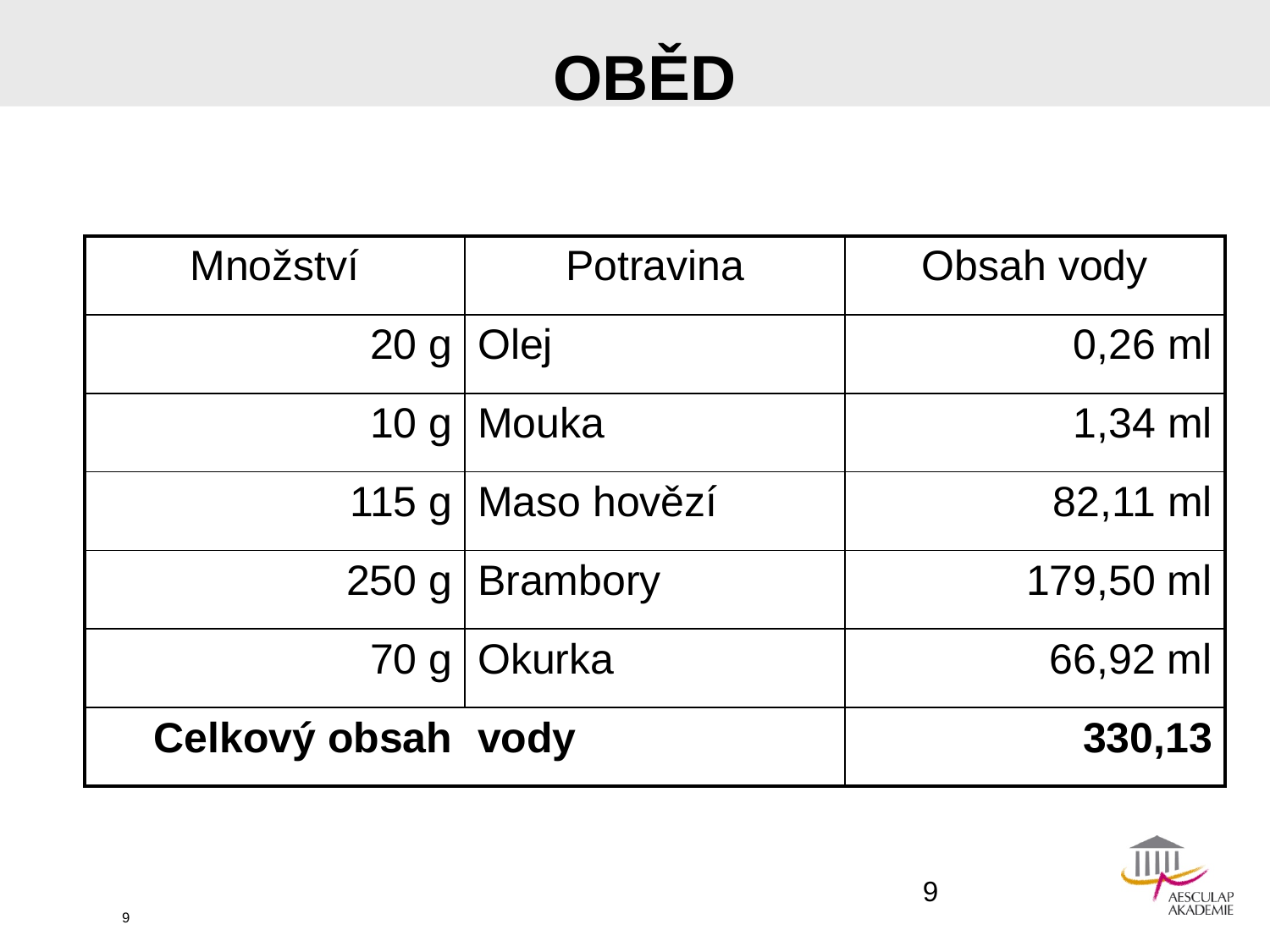

# OBĚD
| Množství | Potravina | Obsah vody |
| --- | --- | --- |
| 20 g | Olej | 0,26 ml |
| 10 g | Mouka | 1,34 ml |
| 115 g | Maso hovězí | 82,11 ml |
| 250 g | Brambory | 179,50 ml |
| 70 g | Okurka | 66,92 ml |
| Celkový obsah | vody | 330,13 |
9
9